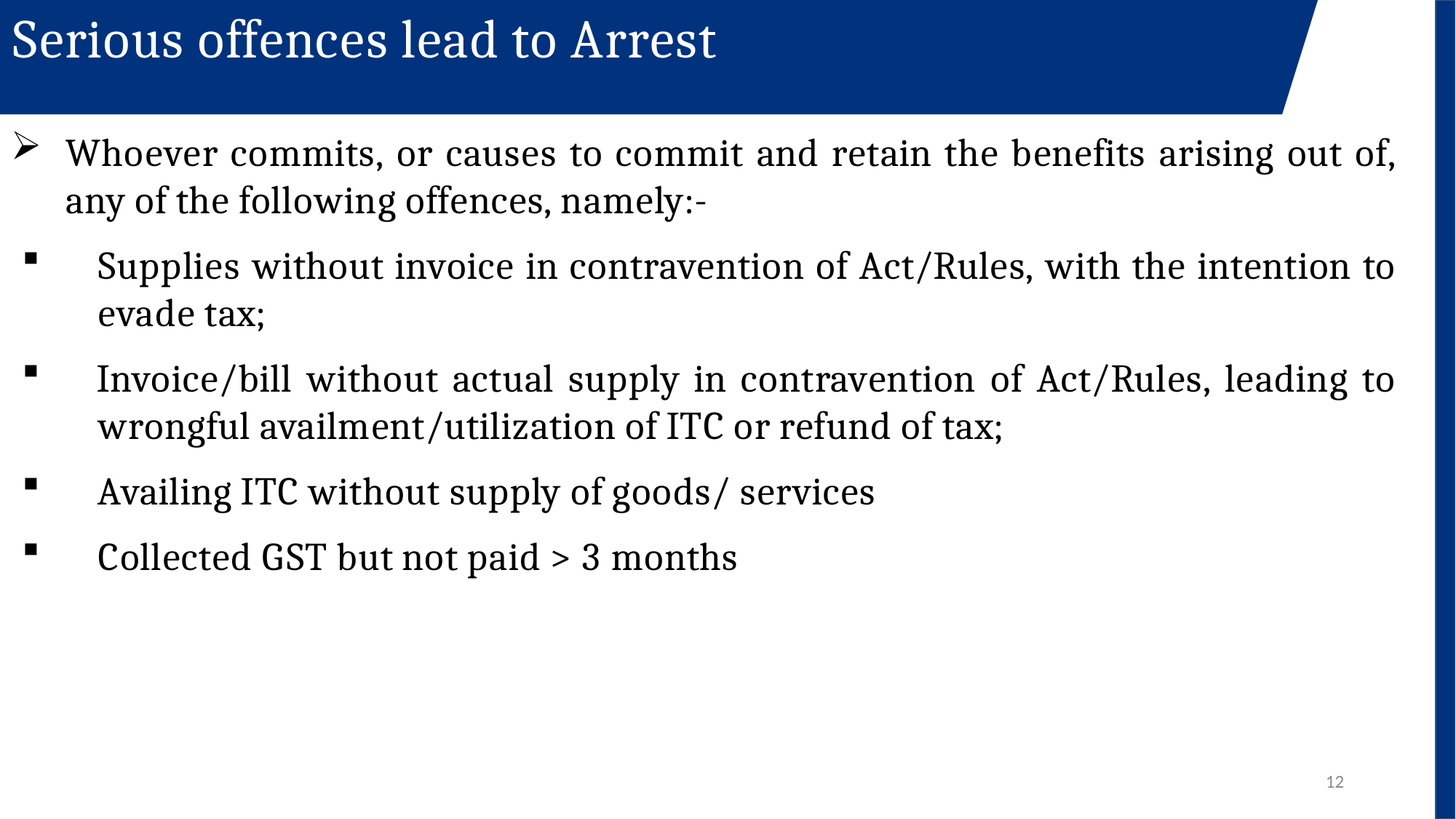

Serious offences lead to Arrest
Whoever commits, or causes to commit and retain the benefits arising out of, any of the following offences, namely:-
Supplies without invoice in contravention of Act/Rules, with the intention to evade tax;
Invoice/bill without actual supply in contravention of Act/Rules, leading to wrongful availment/utilization of ITC or refund of tax;
Availing ITC without supply of goods/ services
Collected GST but not paid > 3 months
12